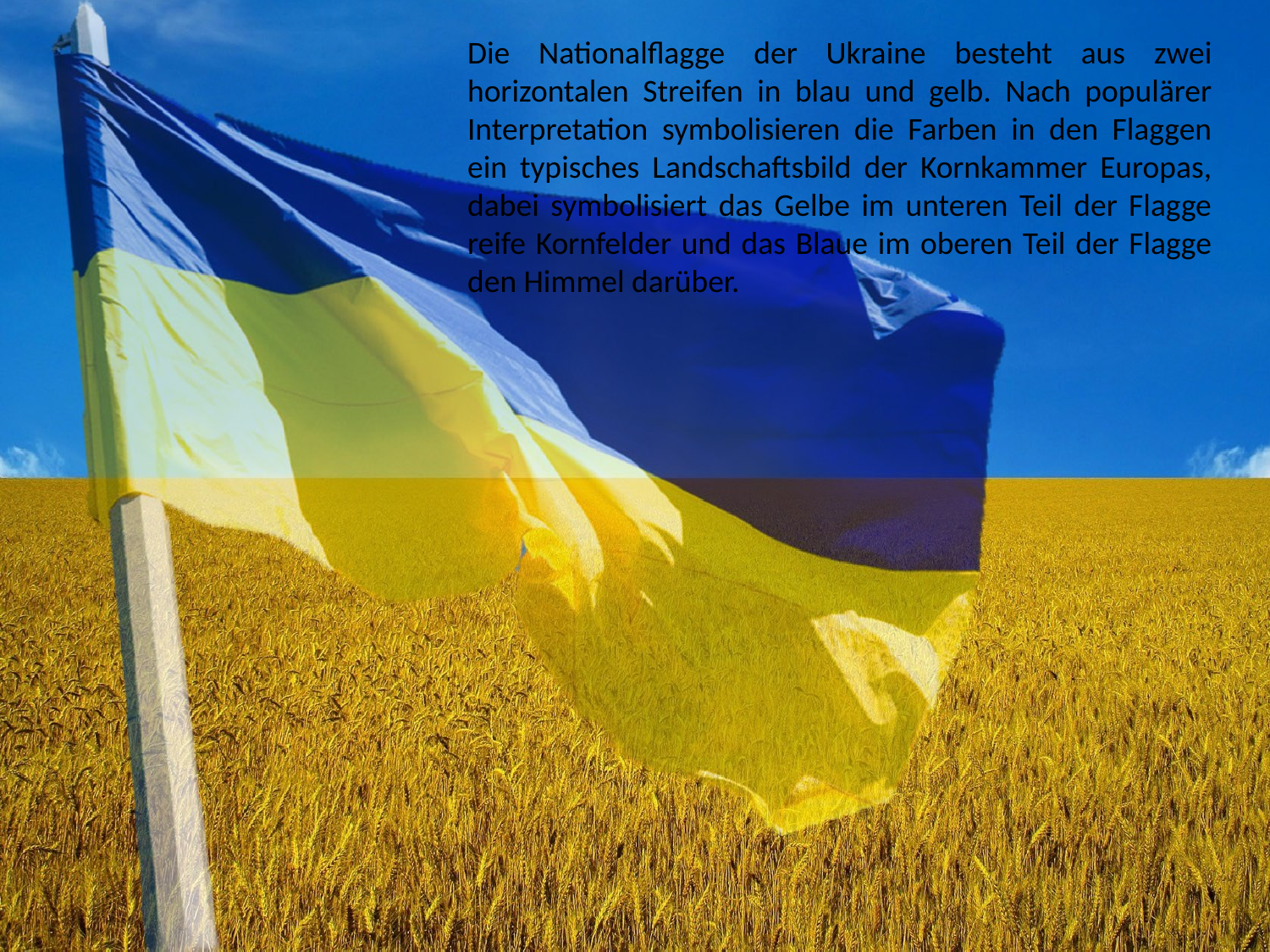

Die Nationalflagge der Ukraine besteht aus zwei horizontalen Streifen in blau und gelb. Nach populärer Interpretation symbolisieren die Farben in den Flaggen ein typisches Landschaftsbild der Kornkammer Europas, dabei symbolisiert das Gelbe im unteren Teil der Flagge reife Kornfelder und das Blaue im oberen Teil der Flagge den Himmel darüber.